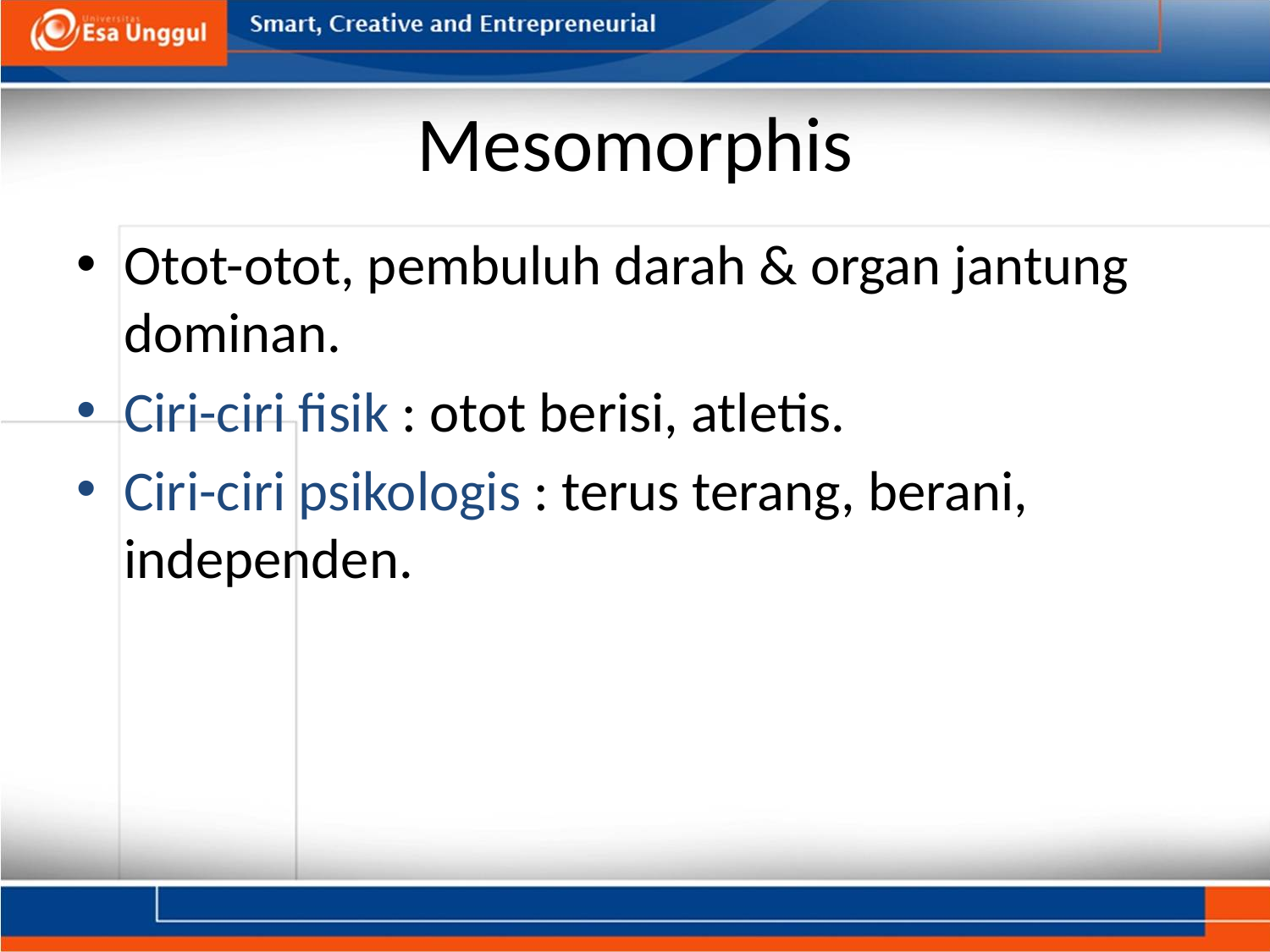

# Mesomorphis
Otot-otot, pembuluh darah & organ jantung dominan.
Ciri-ciri fisik : otot berisi, atletis.
Ciri-ciri psikologis : terus terang, berani, independen.